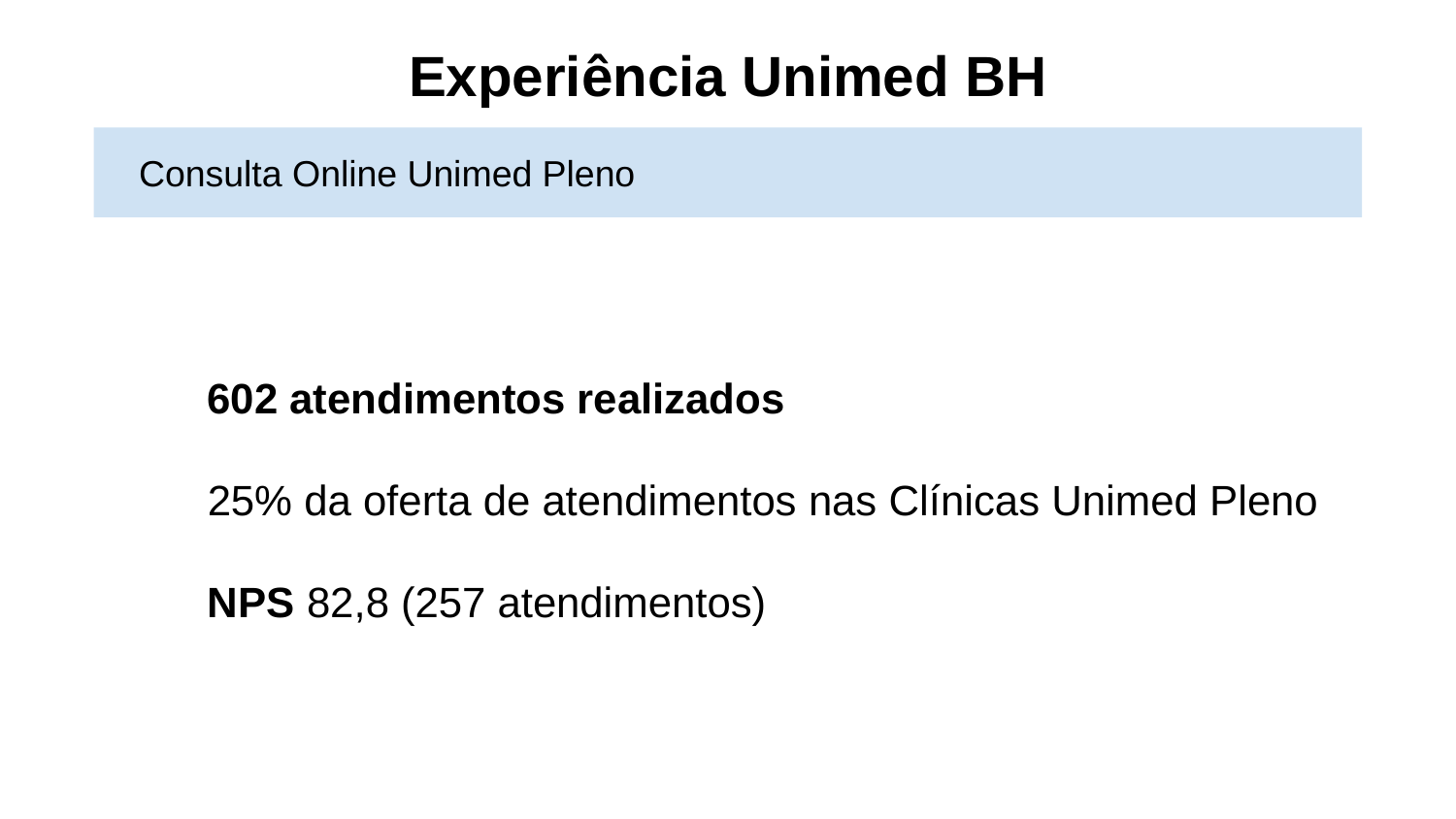

# Experiência Unimed BH
   Consulta Online Unimed Pleno
602 atendimentos realizados

25% da oferta de atendimentos nas Clínicas Unimed Pleno

NPS 82,8 (257 atendimentos)